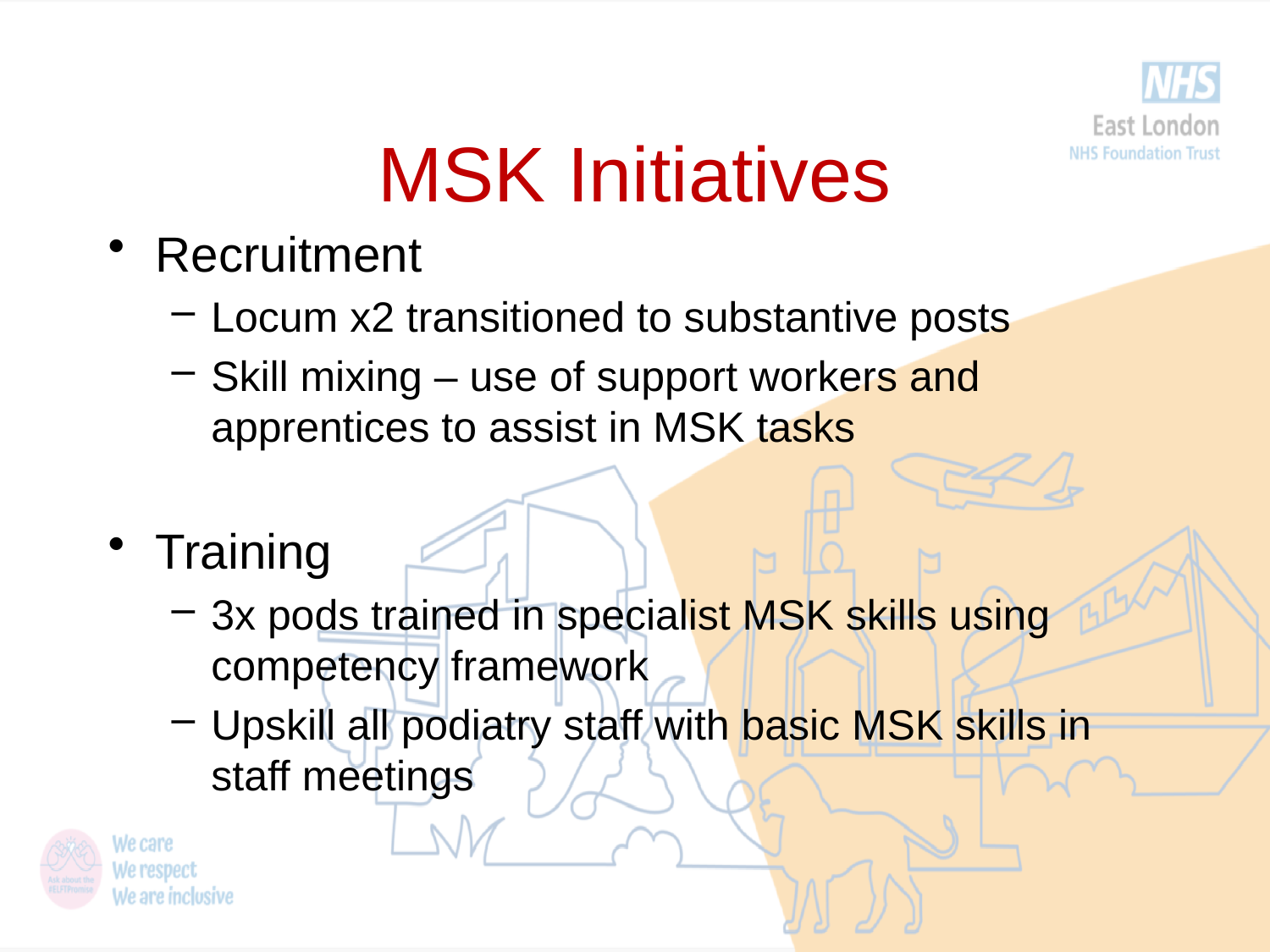

# MSK Initiatives
Recruitment
Locum x2 transitioned to substantive posts
Skill mixing – use of support workers and apprentices to assist in MSK tasks

Training
3x pods trained in specialist MSK skills using competency framework
Upskill all podiatry staff with basic MSK skills in staff meetings